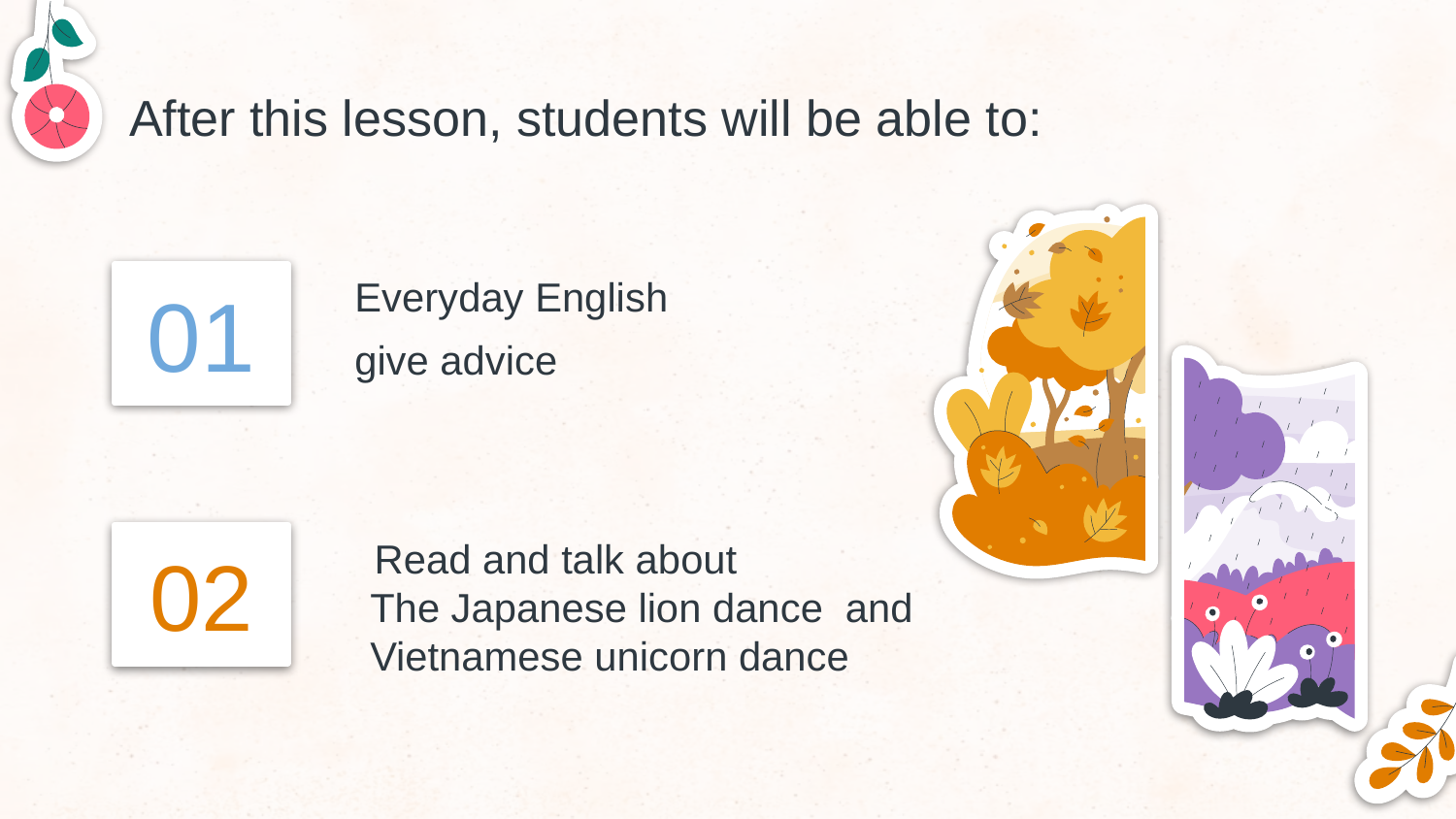

# After this lesson, students will be able to:

01
Everyday English
give advice

02
Read and talk about
The Japanese lion dance  and
Vietnamese unicorn dance